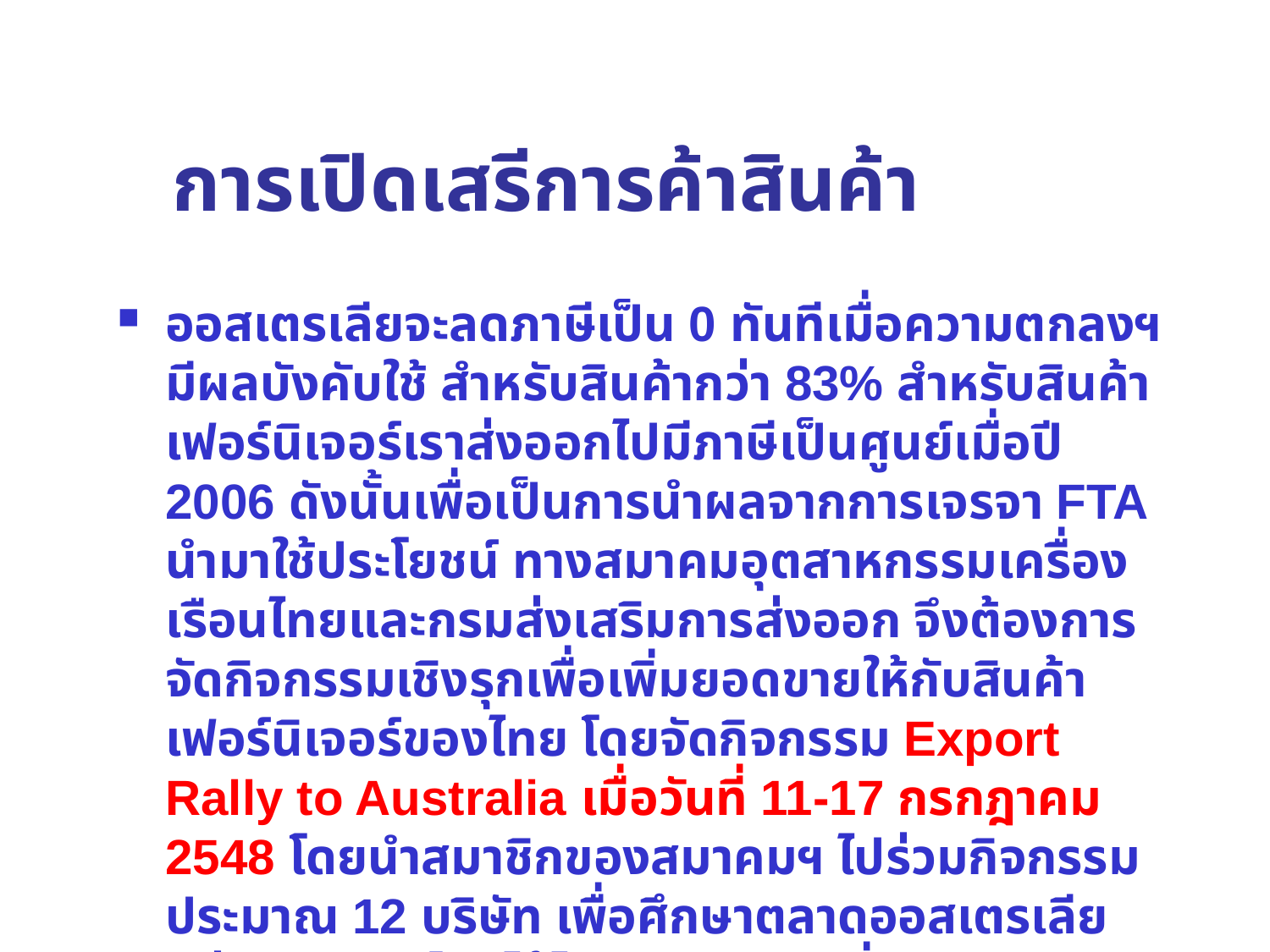

# การเปิดเสรีการค้าสินค้า
ออสเตรเลียจะลดภาษีเป็น 0 ทันทีเมื่อความตกลงฯ มีผลบังคับใช้ สำหรับสินค้ากว่า 83% สำหรับสินค้าเฟอร์นิเจอร์เราส่งออกไปมีภาษีเป็นศูนย์เมื่อปี 2006 ดังนั้นเพื่อเป็นการนำผลจากการเจรจา FTA นำมาใช้ประโยชน์ ทางสมาคมอุตสาหกรรมเครื่องเรือนไทยและกรมส่งเสริมการส่งออก จึงต้องการจัดกิจกรรมเชิงรุกเพื่อเพิ่มยอดขายให้กับสินค้าเฟอร์นิเจอร์ของไทย โดยจัดกิจกรรม Export Rally to Australia เมื่อวันที่ 11-17 กรกฎาคม 2548 โดยนำสมาชิกของสมาคมฯ ไปร่วมกิจกรรมประมาณ 12 บริษัท เพื่อศึกษาตลาดออสเตรเลียอย่างจริงจัง โดยได้ไปสำรวจตลาดที่ เมืองซิดนีย์ และ              เมืองเมลเบิร์น